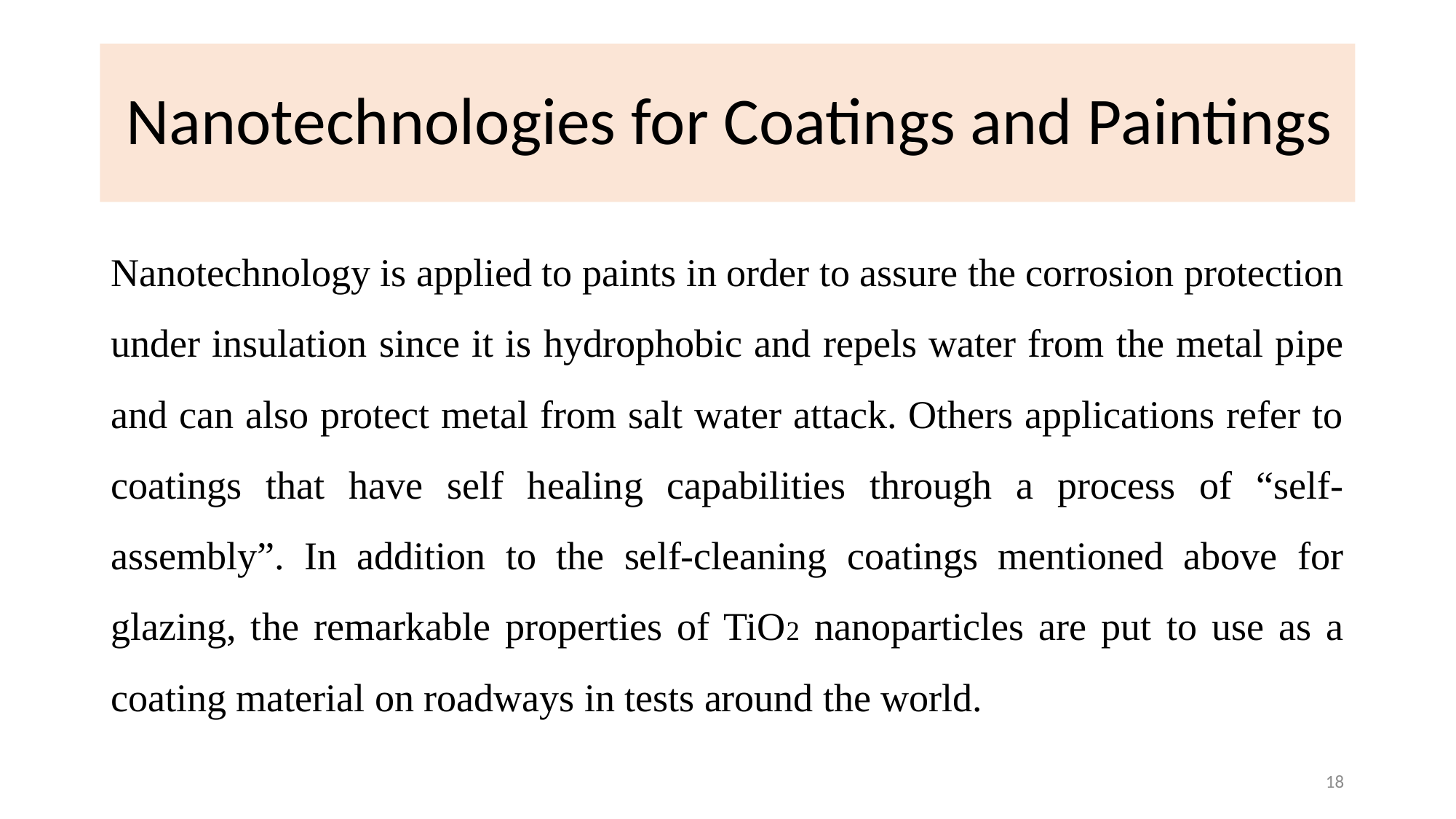

# Nanotechnologies for Coatings and Paintings
Nanotechnology is applied to paints in order to assure the corrosion protection under insulation since it is hydrophobic and repels water from the metal pipe and can also protect metal from salt water attack. Others applications refer to coatings that have self healing capabilities through a process of “self-assembly”. In addition to the self-cleaning coatings mentioned above for glazing, the remarkable properties of TiO2 nanoparticles are put to use as a coating material on roadways in tests around the world.
18